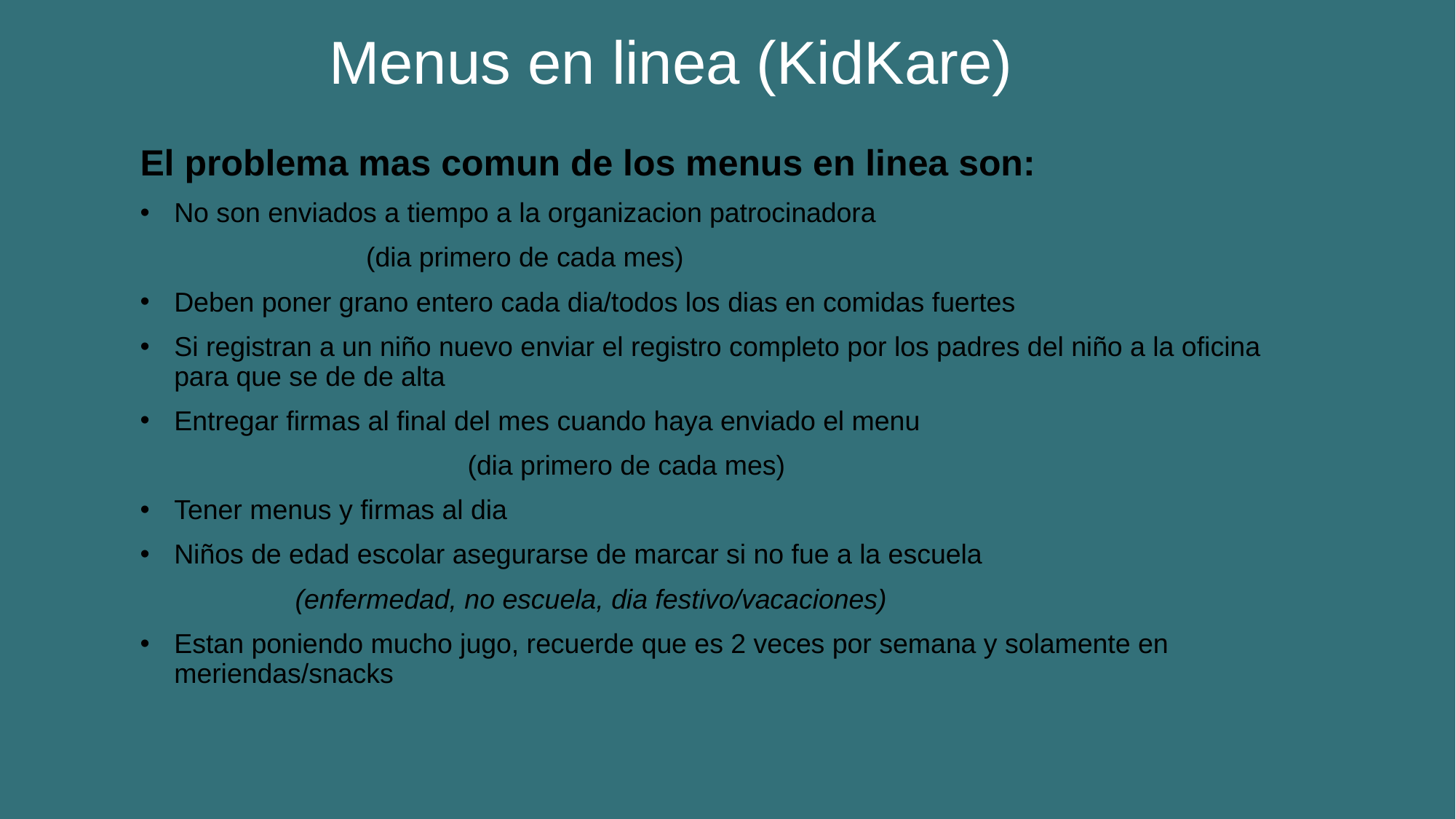

# Menus en linea (KidKare)
El problema mas comun de los menus en linea son:
No son enviados a tiempo a la organizacion patrocinadora
		 (dia primero de cada mes)
Deben poner grano entero cada dia/todos los dias en comidas fuertes
Si registran a un niño nuevo enviar el registro completo por los padres del niño a la oficina para que se de de alta
Entregar firmas al final del mes cuando haya enviado el menu
			(dia primero de cada mes)
Tener menus y firmas al dia
Niños de edad escolar asegurarse de marcar si no fue a la escuela
	      (enfermedad, no escuela, dia festivo/vacaciones)
Estan poniendo mucho jugo, recuerde que es 2 veces por semana y solamente en meriendas/snacks